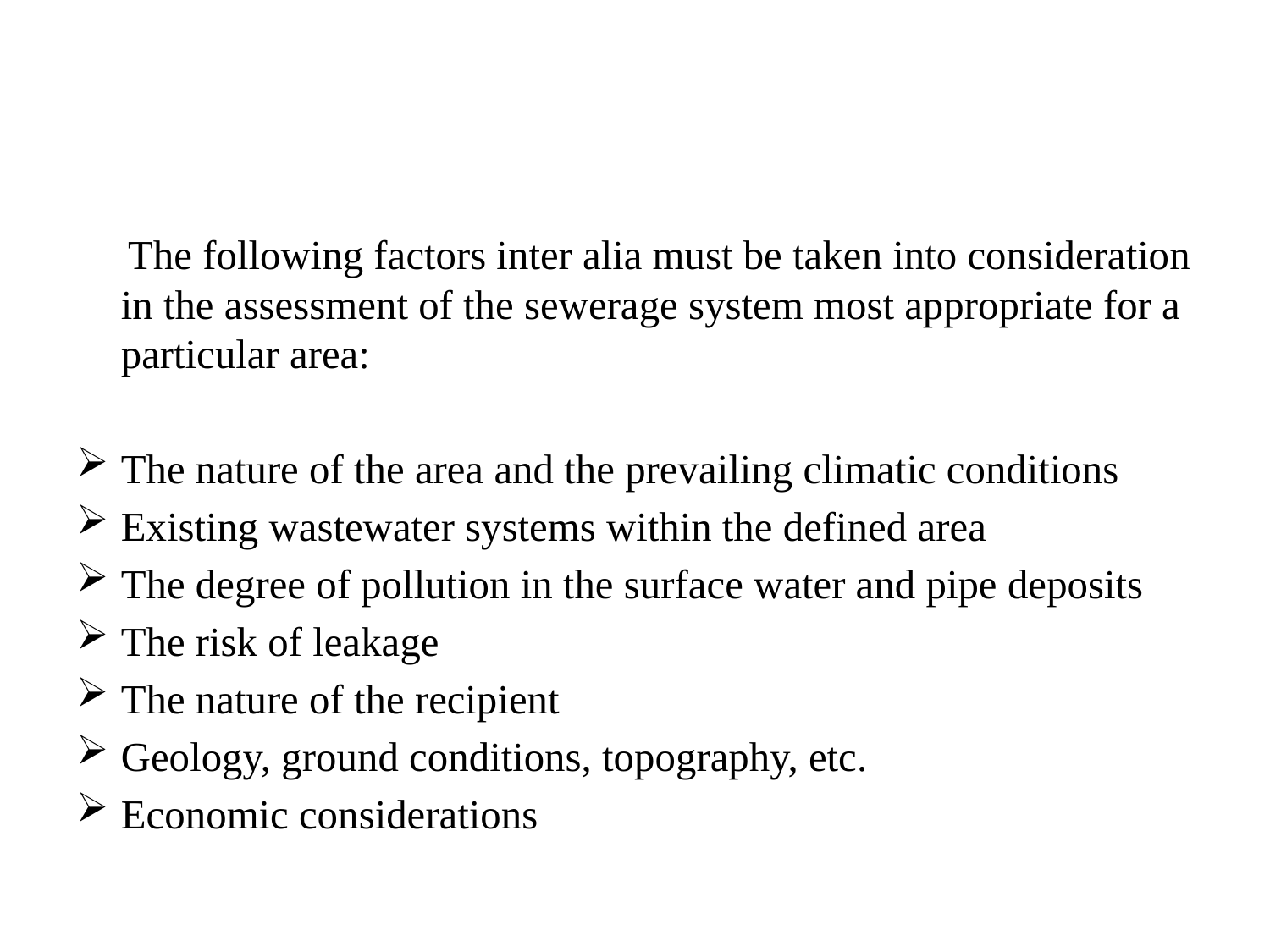

#
     The following factors inter alia must be taken into consideration in the assessment of the sewerage system most appropriate for a particular area:

The nature of the area and the prevailing climatic conditions
Existing wastewater systems within the defined area
The degree of pollution in the surface water and pipe deposits
The risk of leakage
The nature of the recipient
Geology, ground conditions, topography, etc.
Economic considerations